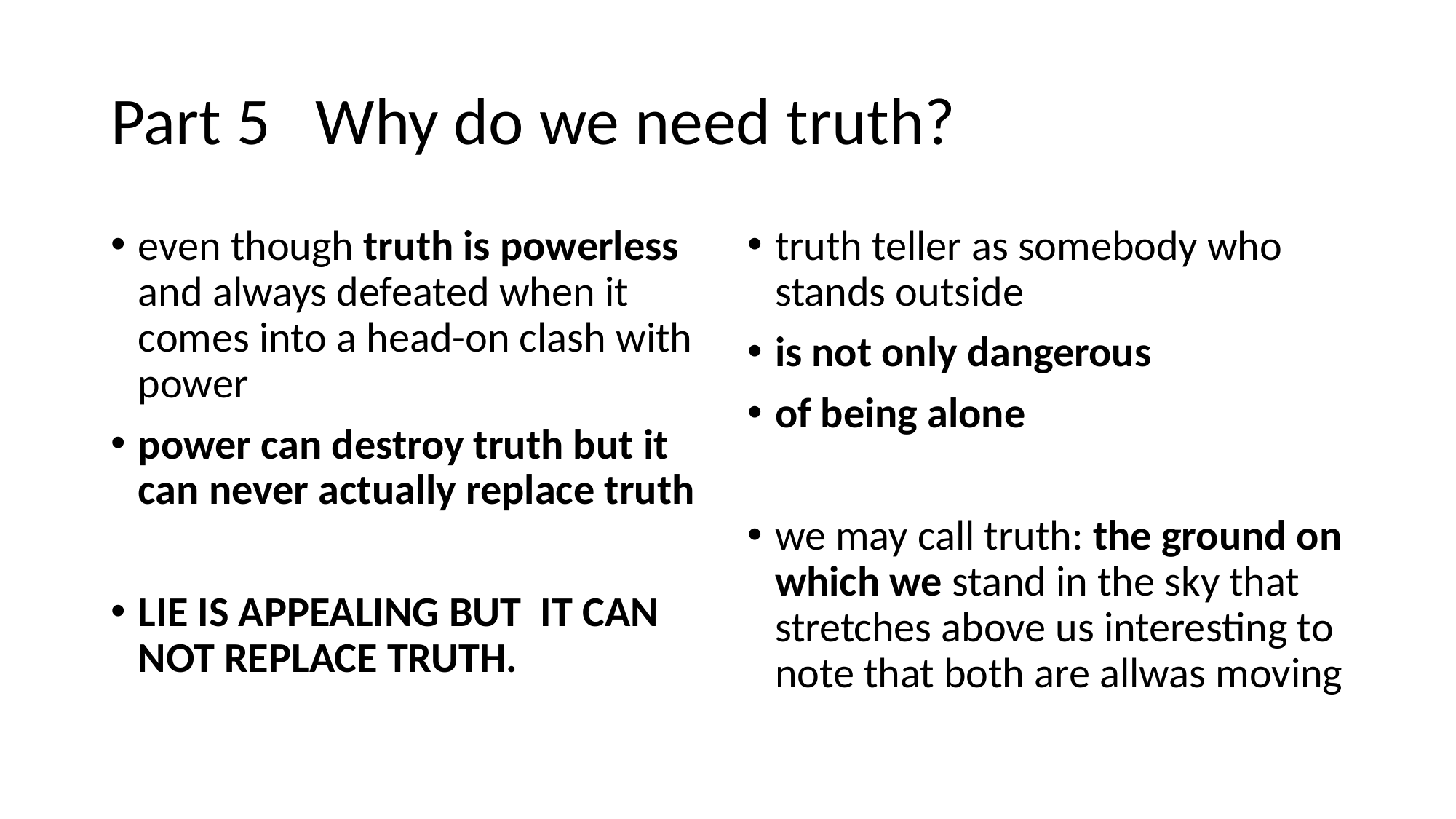

# Part 5   Why do we need truth?
even though truth is powerless and always defeated when it comes into a head-on clash with power
power can destroy truth but it can never actually replace truth

LIE IS APPEALING BUT  IT CAN NOT REPLACE TRUTH.
truth teller as somebody who stands outside
is not only dangerous
of being alone

we may call truth: the ground on which we stand in the sky that stretches above us interesting to note that both are allwas moving